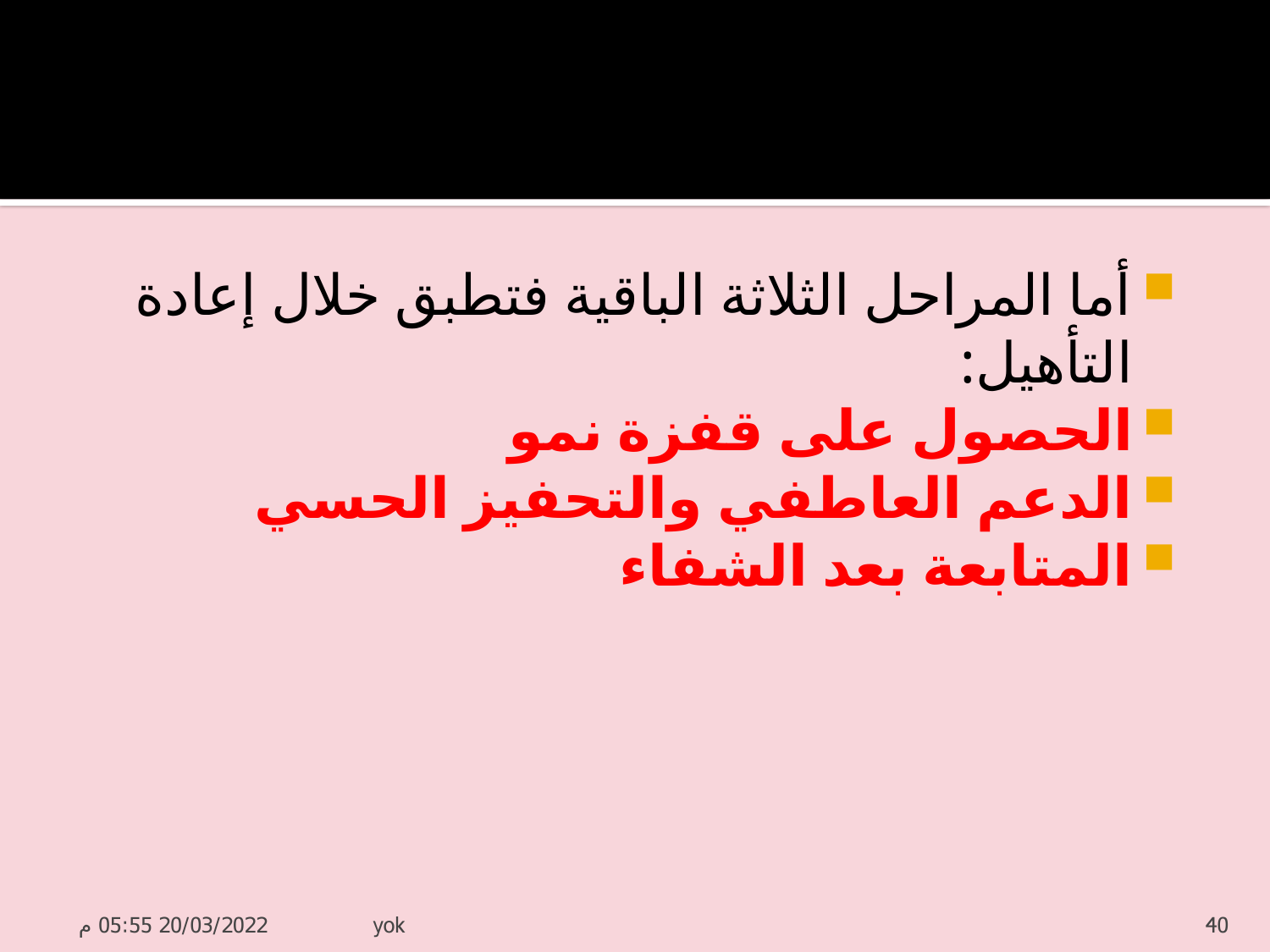

#
أما المراحل الثلاثة الباقية فتطبق خلال إعادة التأهيل:
الحصول على قفزة نمو
الدعم العاطفي والتحفيز الحسي
المتابعة بعد الشفاء
20/03/2022 05:55 م
yok
40